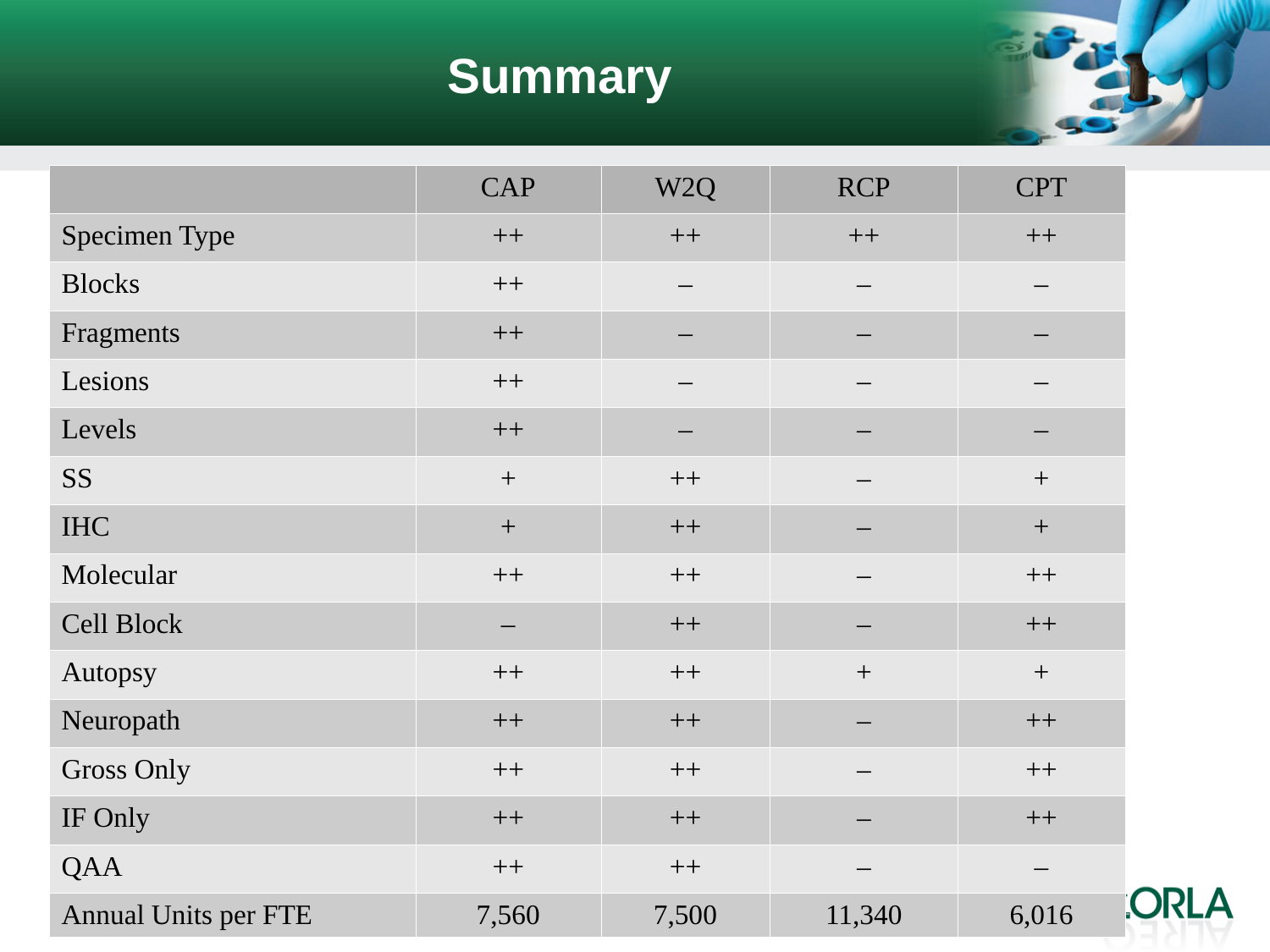

Summary
|  | CAP | W2Q | RCP | CPT |
| --- | --- | --- | --- | --- |
| Specimen Type | ++ | ++ | ++ | ++ |
| Blocks | ++ | – | – | – |
| Fragments | ++ | – | – | – |
| Lesions | ++ | – | – | – |
| Levels | ++ | – | – | – |
| SS | + | ++ | – | + |
| IHC | + | ++ | – | + |
| Molecular | ++ | ++ | – | ++ |
| Cell Block | – | ++ | – | ++ |
| Autopsy | ++ | ++ | + | + |
| Neuropath | ++ | ++ | – | ++ |
| Gross Only | ++ | ++ | – | ++ |
| IF Only | ++ | ++ | – | ++ |
| QAA | ++ | ++ | – | – |
| Annual Units per FTE | 7,560 | 7,500 | 11,340 | 6,016 |